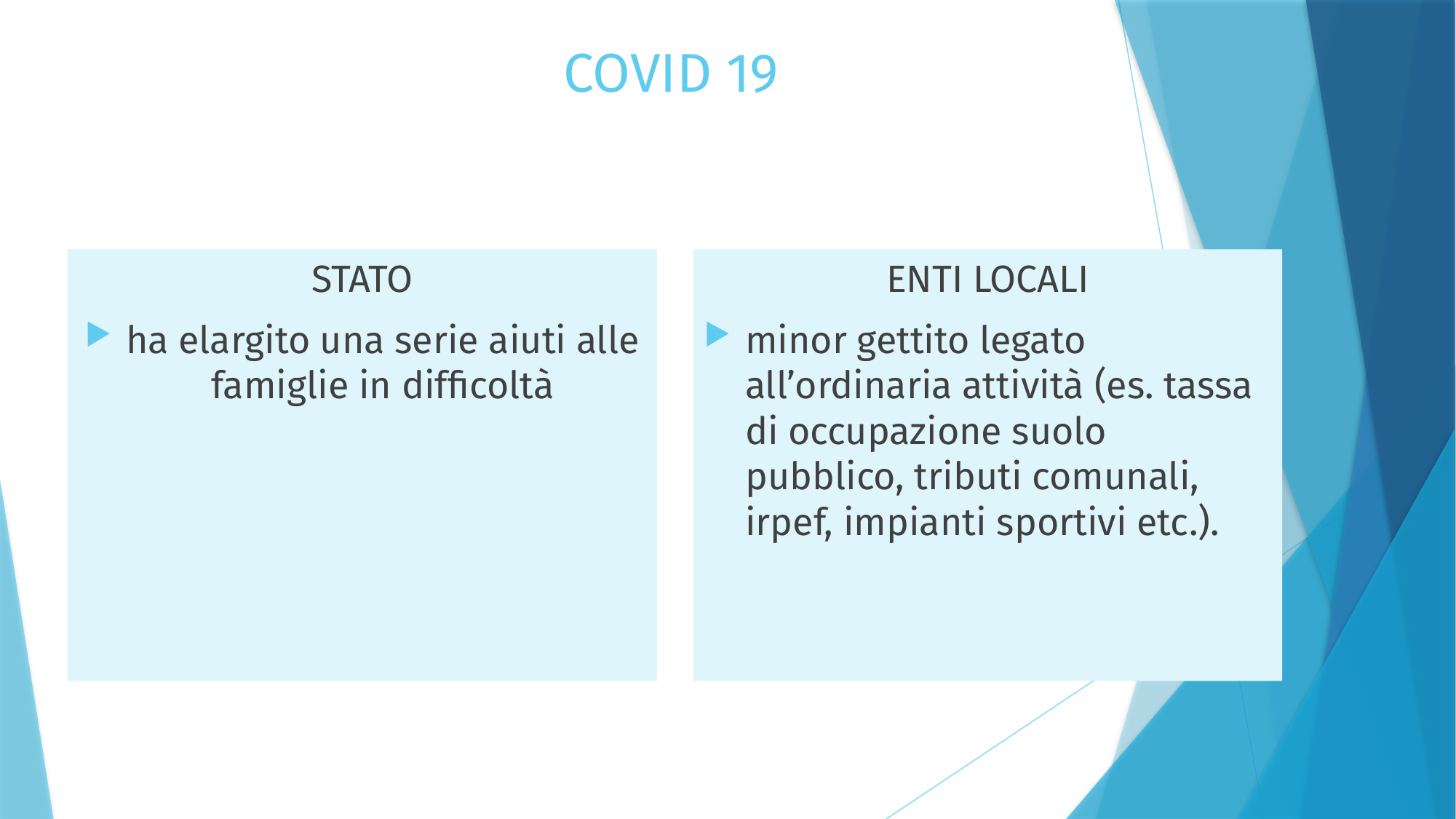

# COVID 19
STATO
ha elargito una serie aiuti alle famiglie in difficoltà
ENTI LOCALI
minor gettito legato all’ordinaria attività (es. tassa di occupazione suolo pubblico, tributi comunali, irpef, impianti sportivi etc.).